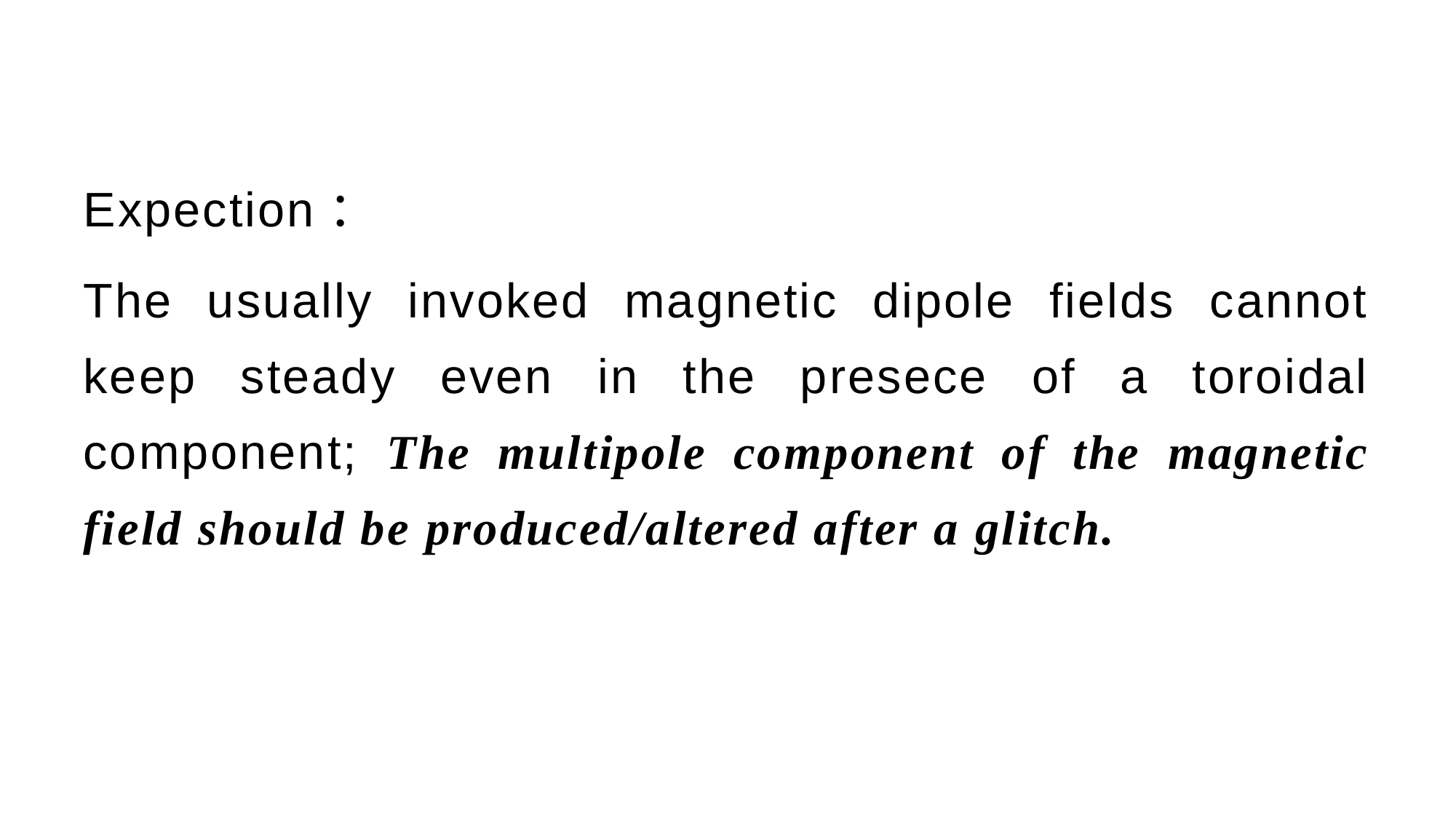

Expection：
The usually invoked magnetic dipole fields cannot keep steady even in the presece of a toroidal component; The multipole component of the magnetic field should be produced/altered after a glitch.